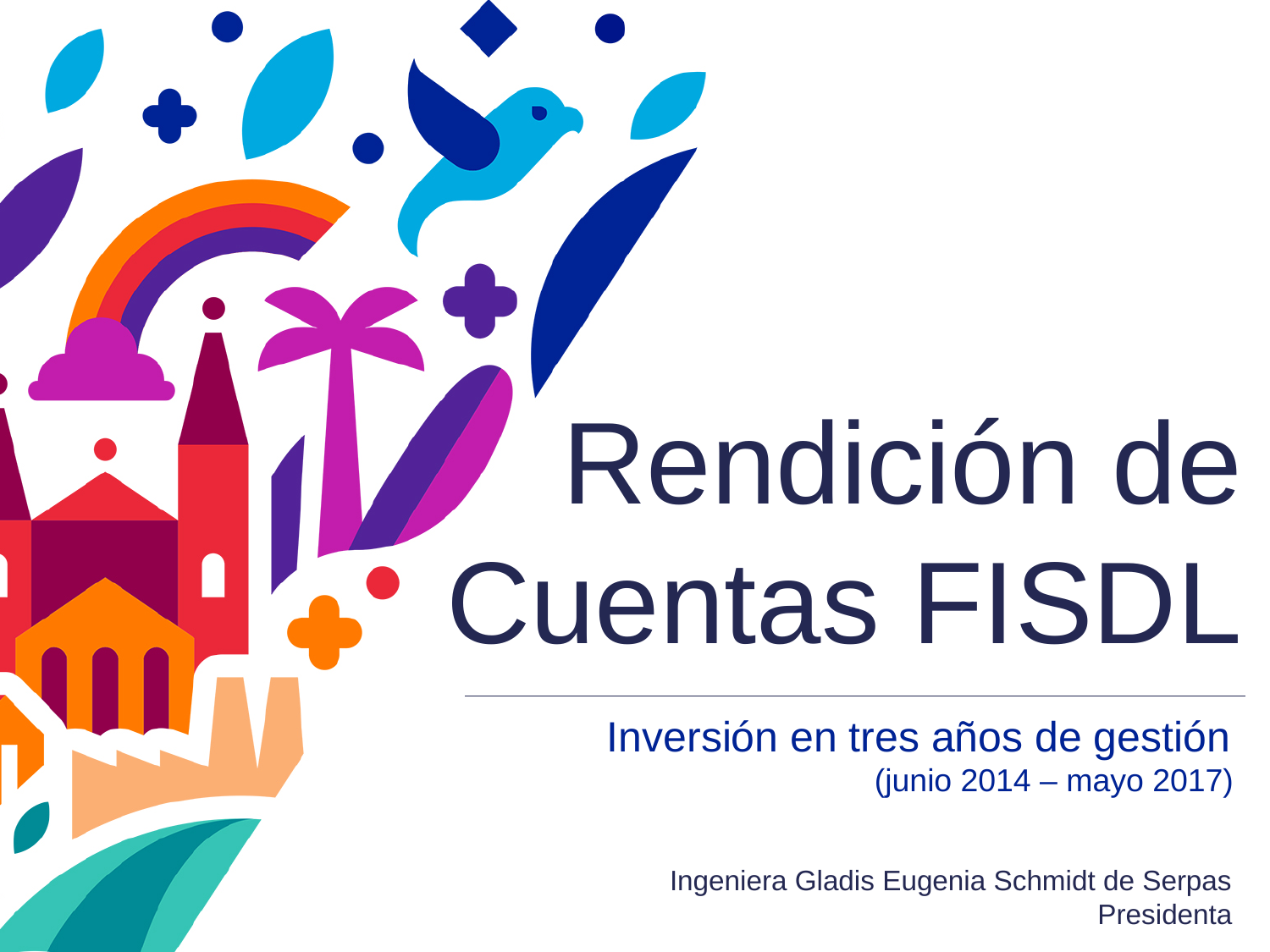

# Rendición de Cuentas FISDL Inversión en tres años de gestión (junio 2014 – mayo 2017)
Ingeniera Gladis Eugenia Schmidt de Serpas
Presidenta